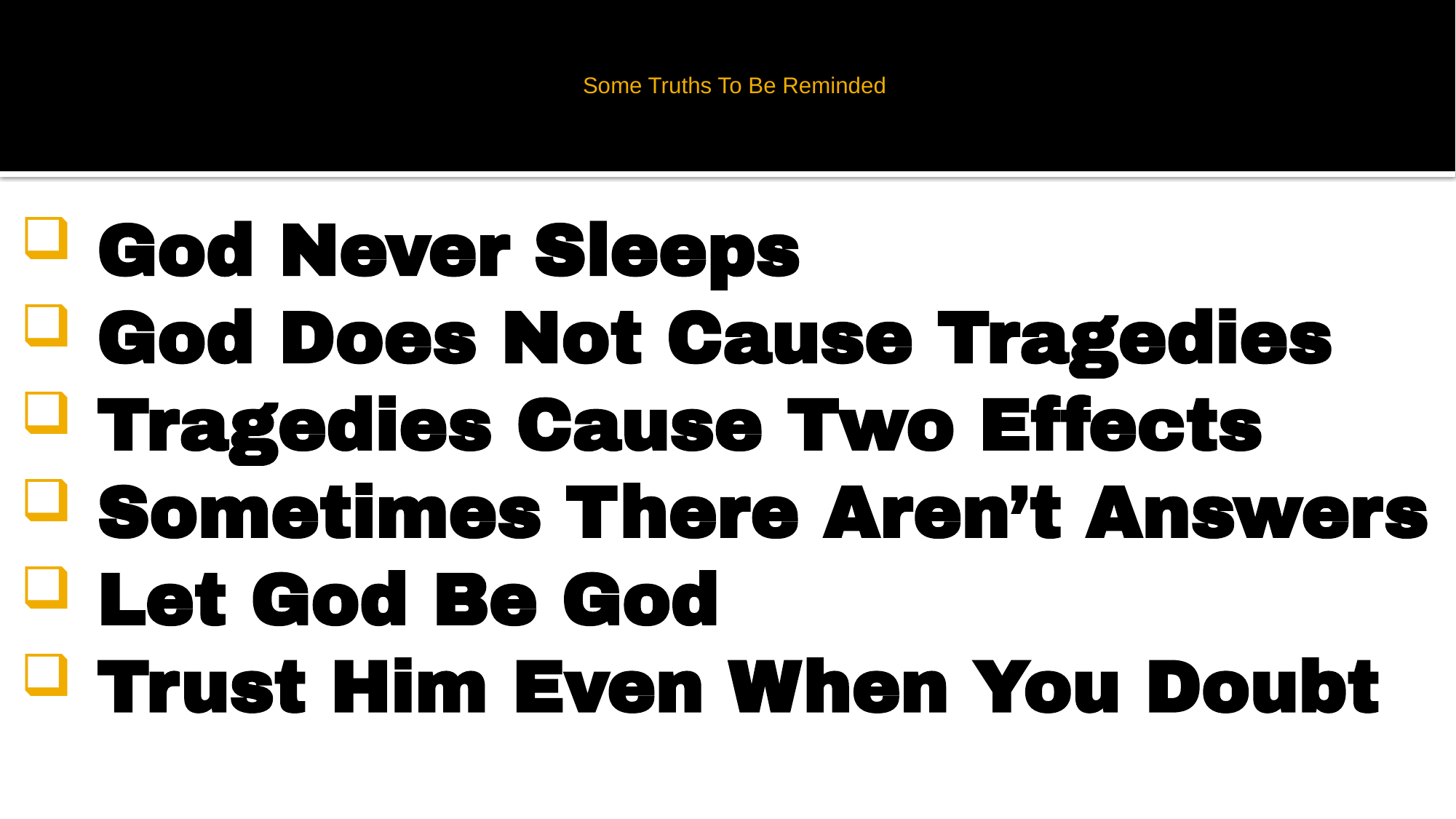

# Some Truths To Be Reminded
 God Never Sleeps
 God Does Not Cause Tragedies
 Tragedies Cause Two Effects
 Sometimes There Aren’t Answers
 Let God Be God
 Trust Him Even When You Doubt